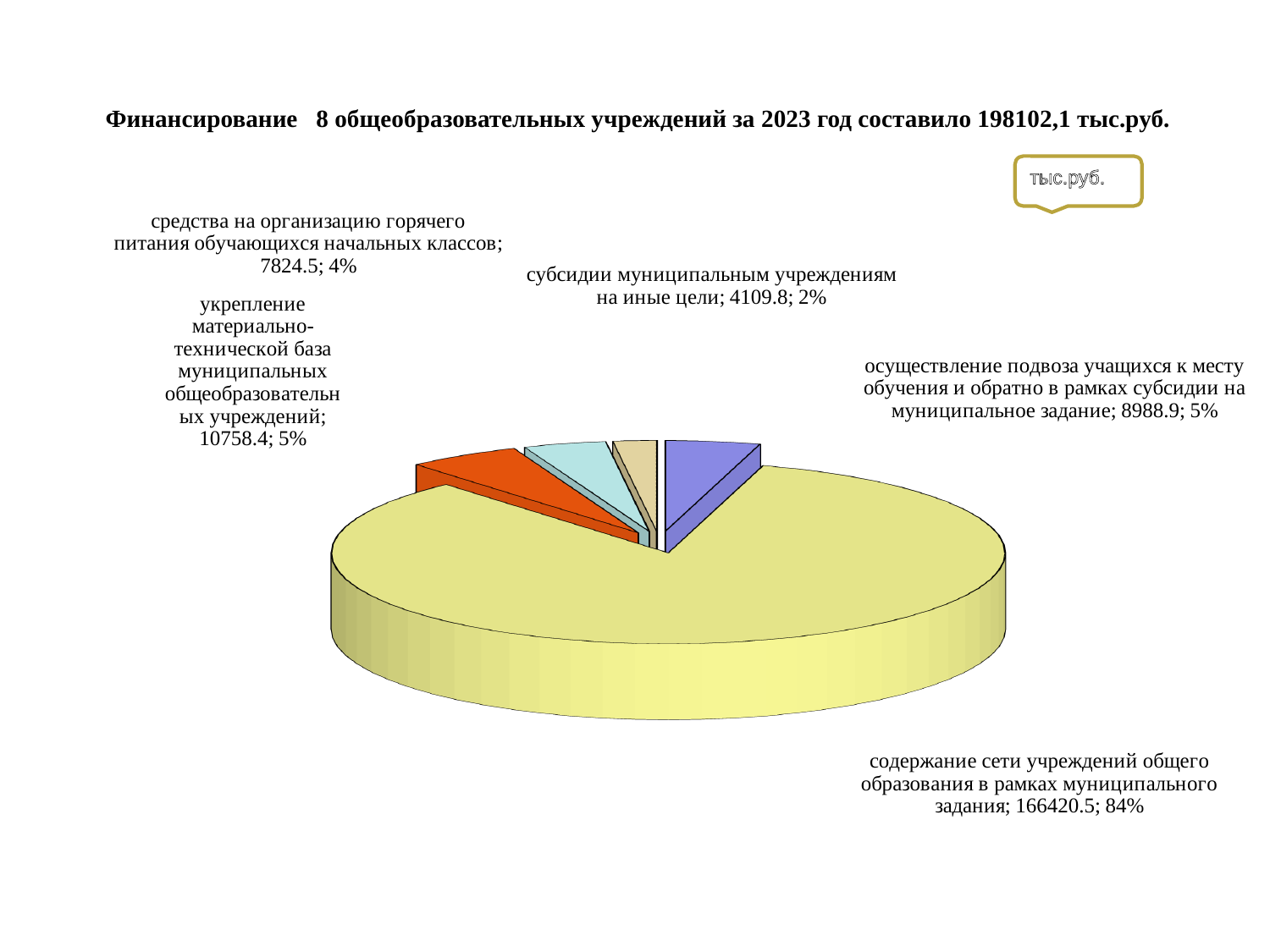

Финансирование   8 общеобразовательных учреждений за 2023 год составило 198102,1 тыс.руб.

[unsupported chart]

тыс.руб.